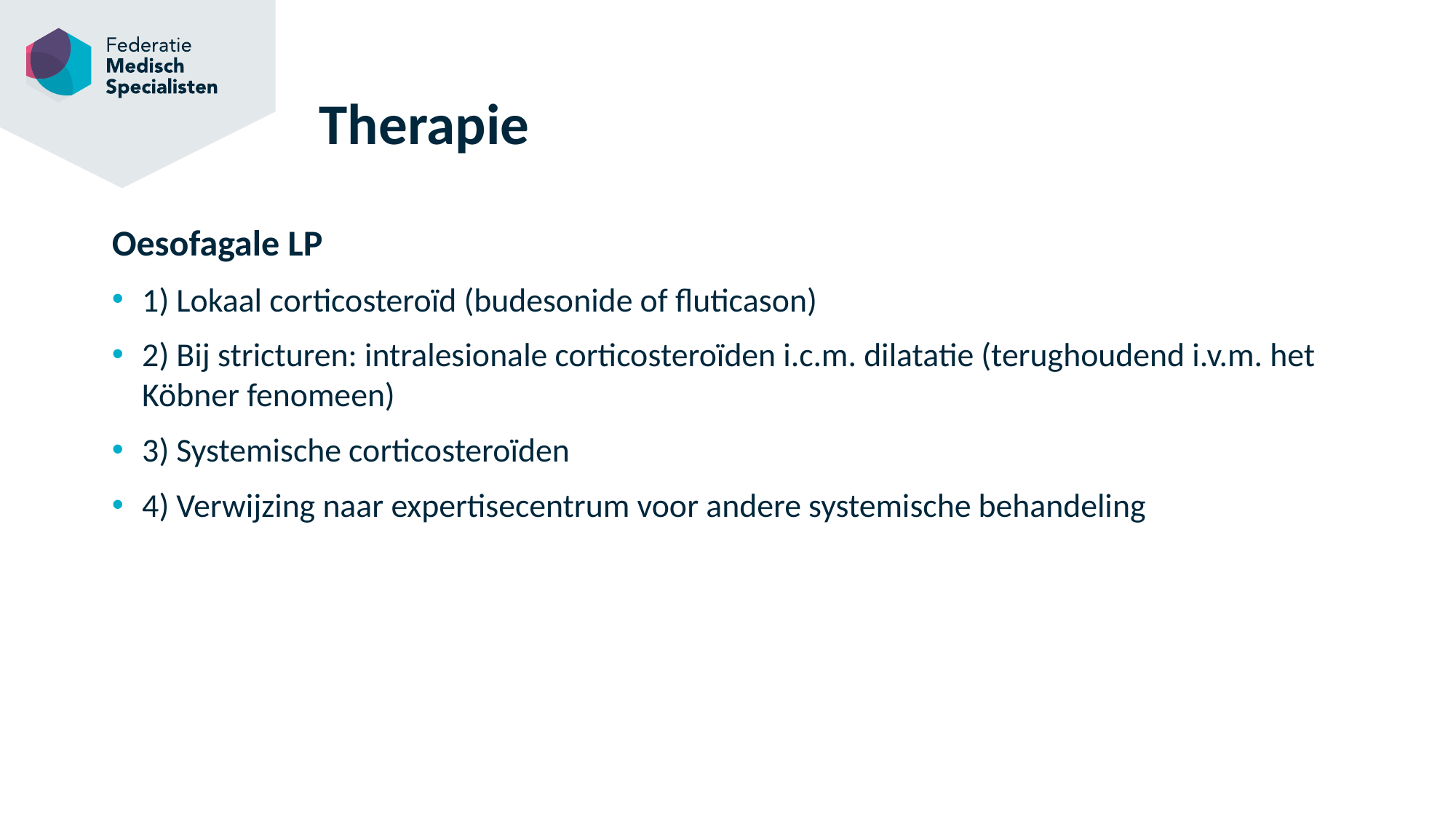

# Therapie
Oesofagale LP
1) Lokaal corticosteroïd (budesonide of fluticason)
2) Bij stricturen: intralesionale corticosteroïden i.c.m. dilatatie (terughoudend i.v.m. het Köbner fenomeen)
3) Systemische corticosteroïden
4) Verwijzing naar expertisecentrum voor andere systemische behandeling